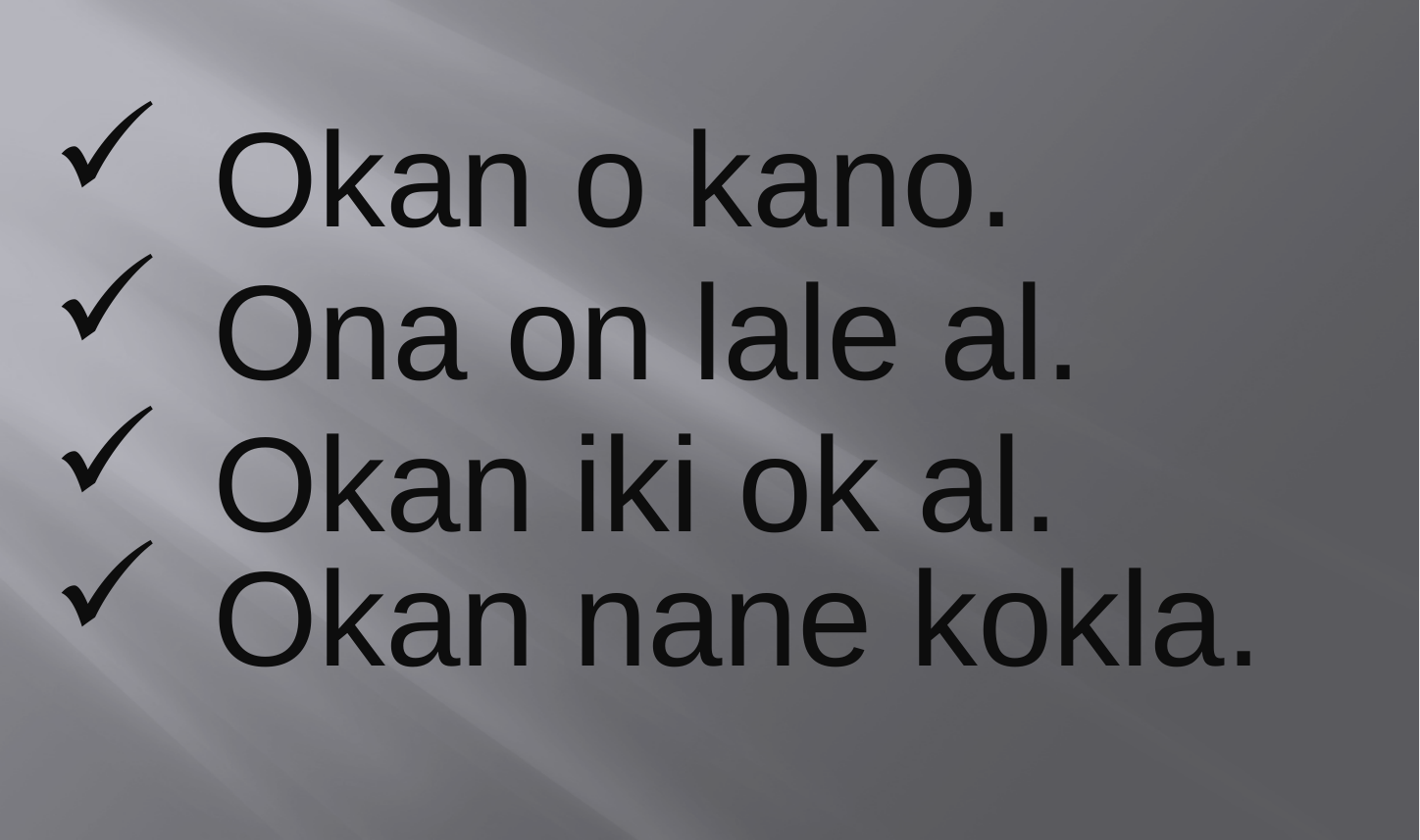

Okan o kano.
Ona on lale al.

Okan iki ok al.
Okan nane kokla.